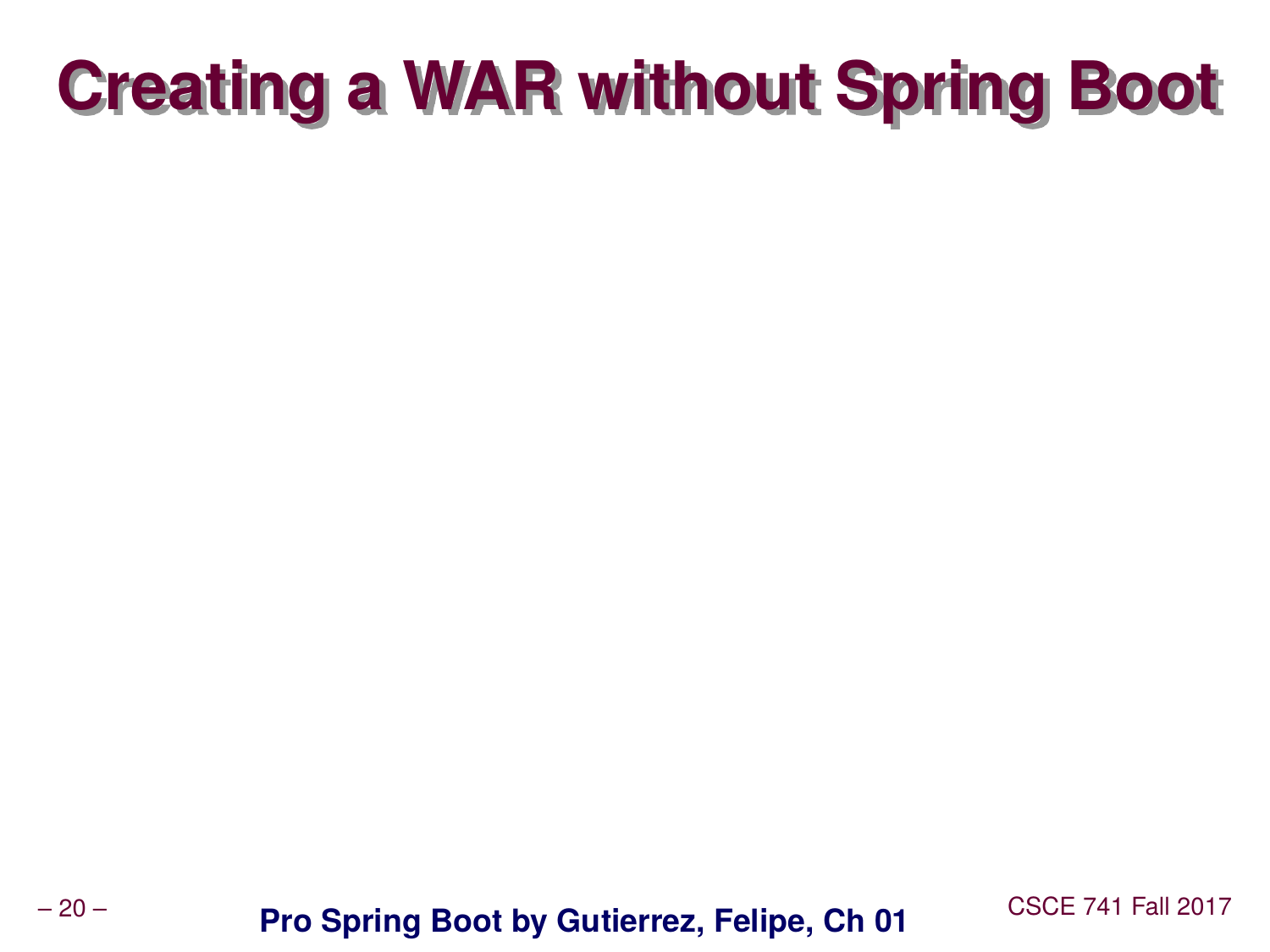

# Creating a WAR without Spring Boot

Pro Spring Boot by Gutierrez, Felipe, Ch 01